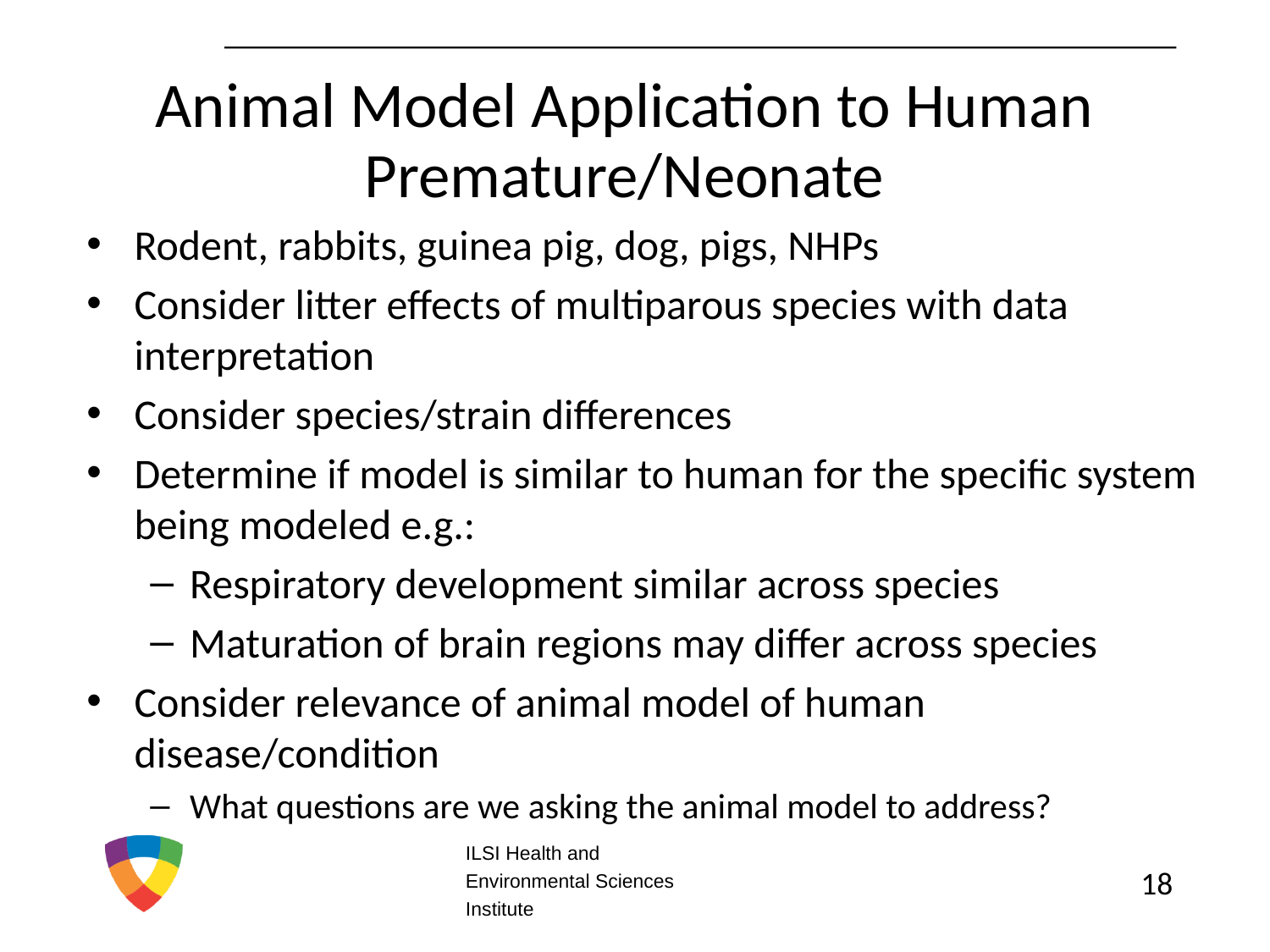

# Animal Model Application to Human Premature/Neonate
Rodent, rabbits, guinea pig, dog, pigs, NHPs
Consider litter effects of multiparous species with data interpretation
Consider species/strain differences
Determine if model is similar to human for the specific system being modeled e.g.:
Respiratory development similar across species
Maturation of brain regions may differ across species
Consider relevance of animal model of human disease/condition
What questions are we asking the animal model to address?